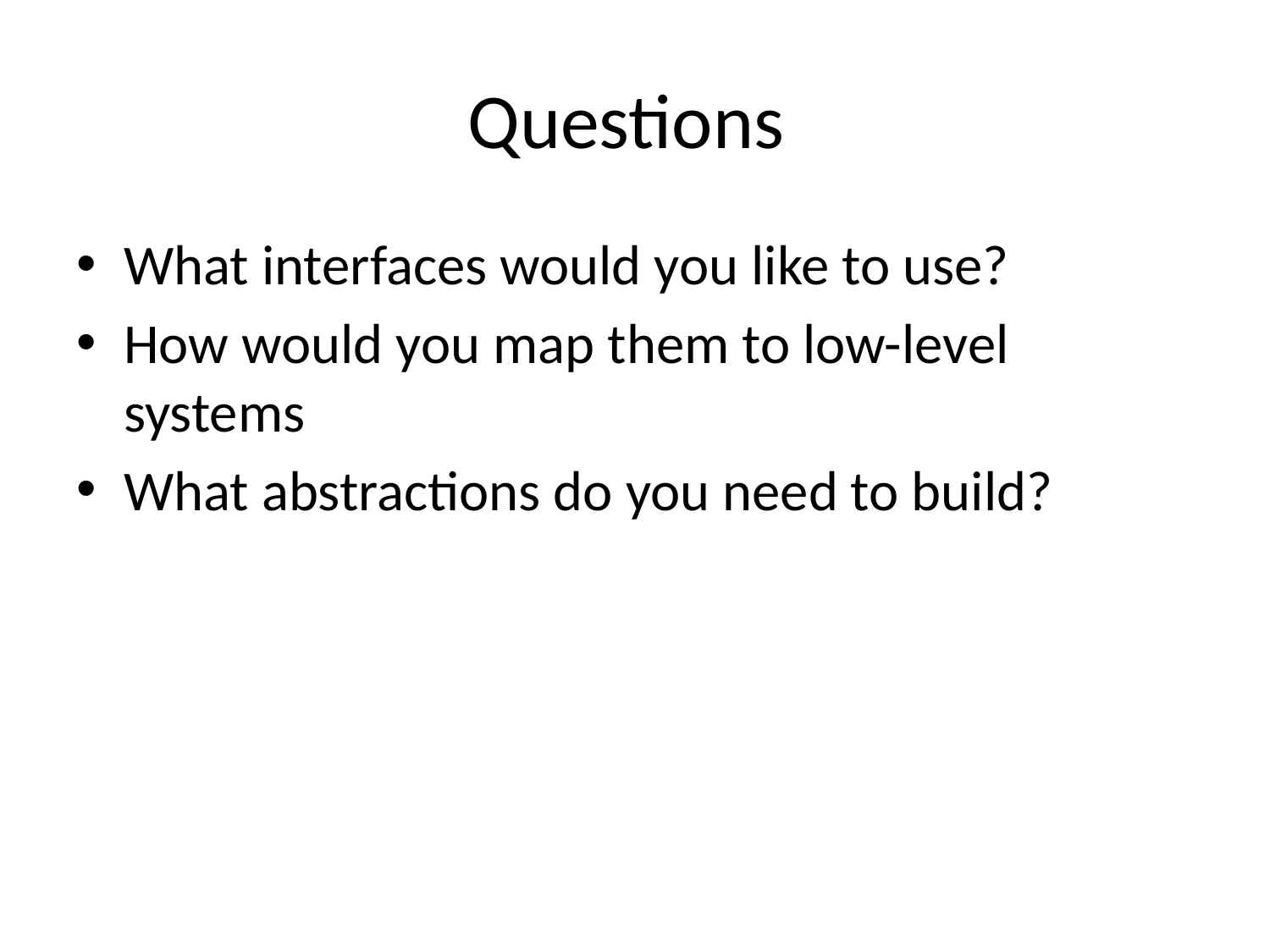

# Questions
What interfaces would you like to use?
How would you map them to low-level systems
What abstractions do you need to build?